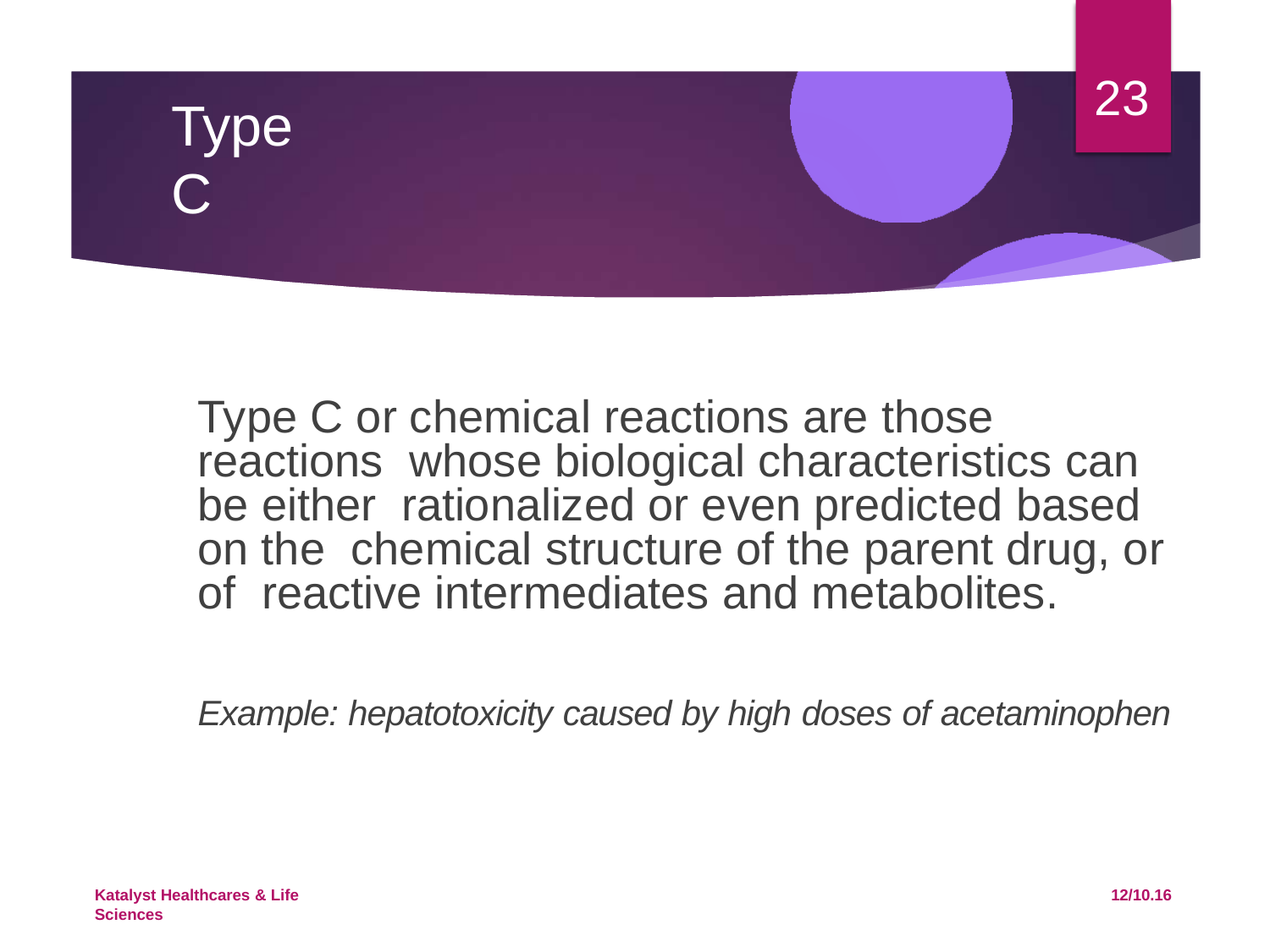

23
# Type C
Type C or chemical reactions are those reactions  whose biological characteristics can be either  rationalized or even predicted based on the  chemical structure of the parent drug, or of  reactive intermediates and metabolites.
Example: hepatotoxicity caused by high doses of acetaminophen
Katalyst Healthcares & Life Sciences
12/10.16